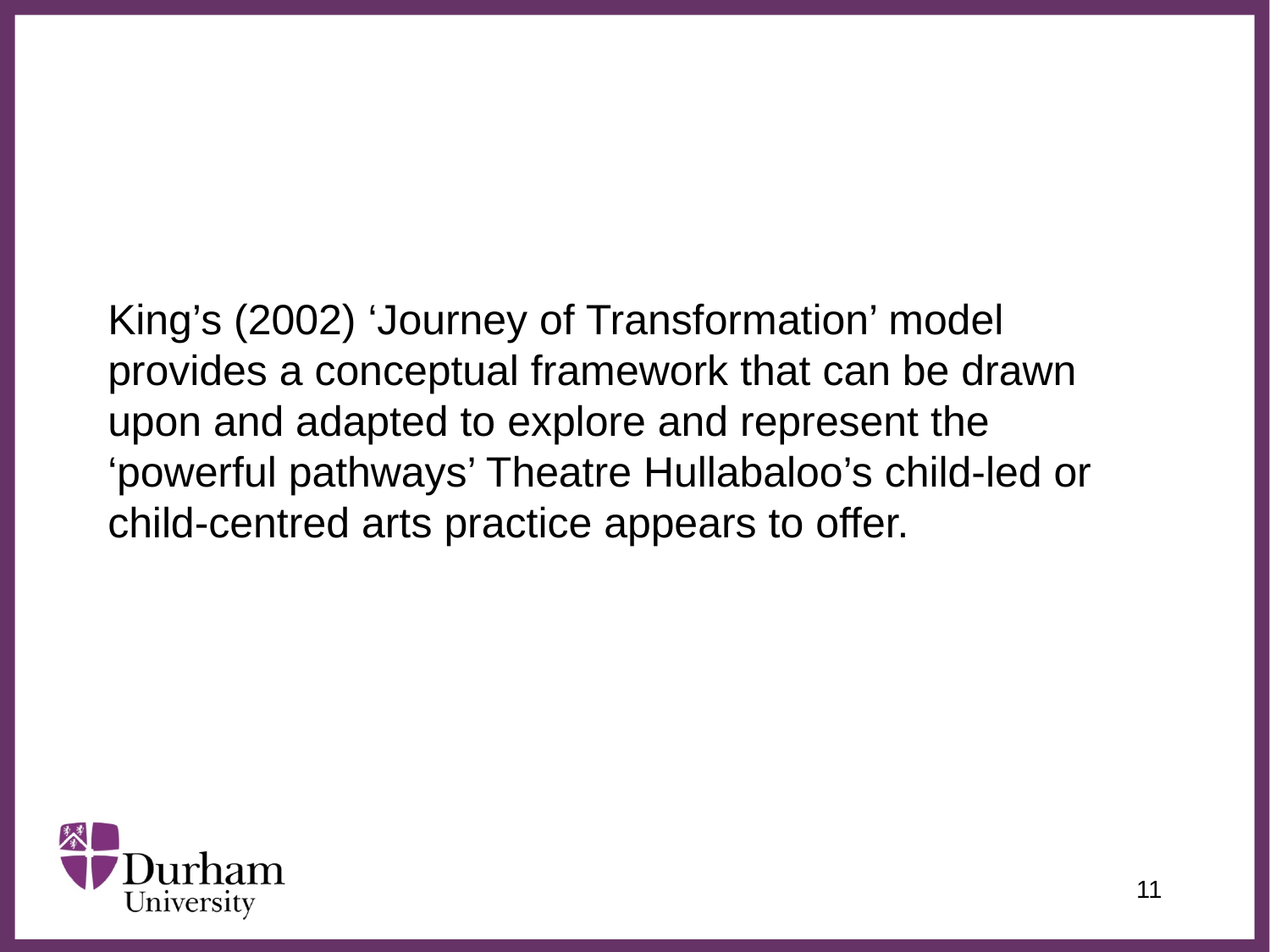

#
King’s (2002) ‘Journey of Transformation’ model provides a conceptual framework that can be drawn upon and adapted to explore and represent the ‘powerful pathways’ Theatre Hullabaloo’s child-led or child-centred arts practice appears to offer.
11